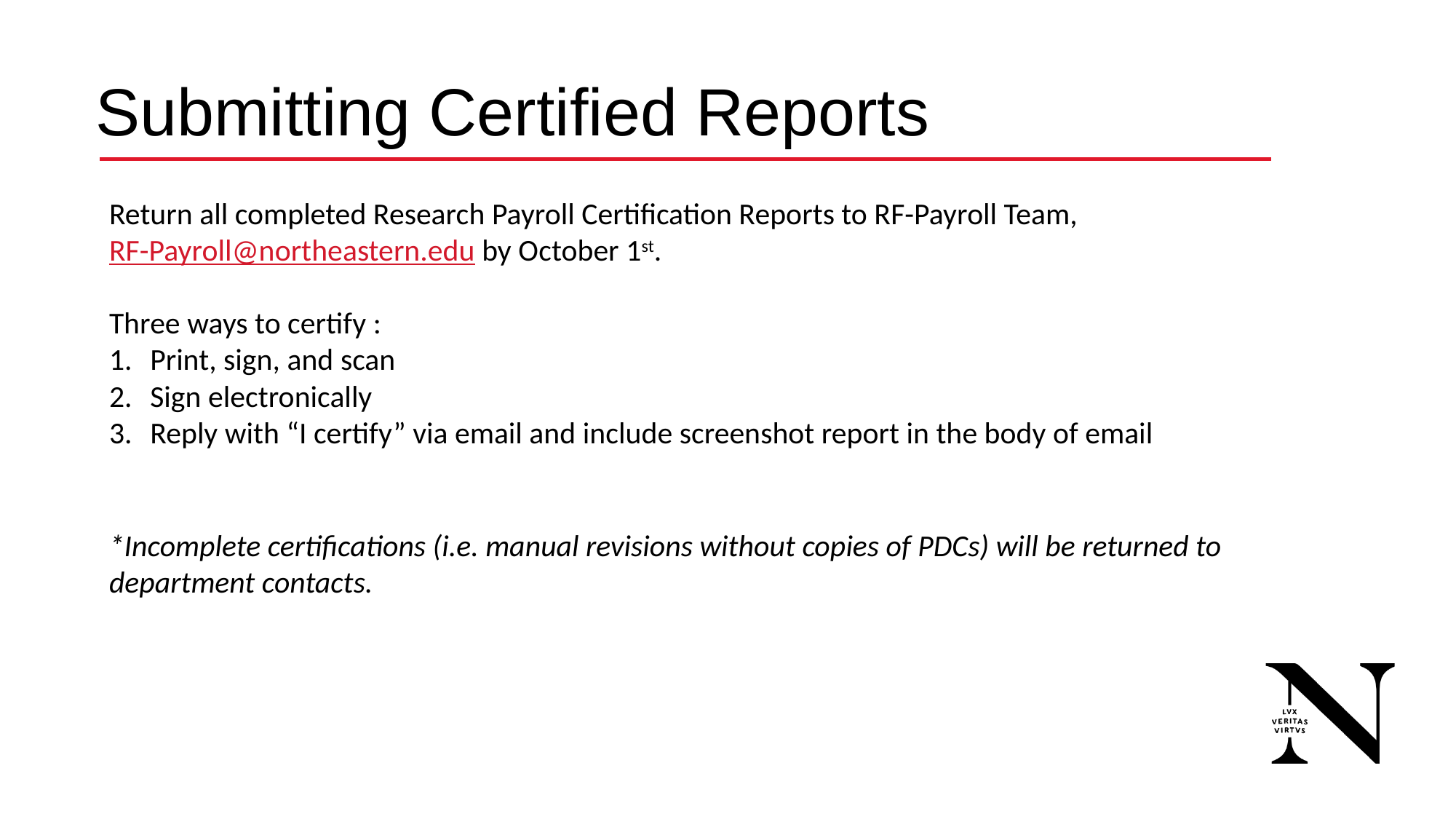

# Submitting Certified Reports
Return all completed Research Payroll Certification Reports to RF-Payroll Team, RF-Payroll@northeastern.edu by October 1st.

Three ways to certify :
Print, sign, and scan
Sign electronically
Reply with “I certify” via email and include screenshot report in the body of email

*Incomplete certifications (i.e. manual revisions without copies of PDCs) will be returned to department contacts.